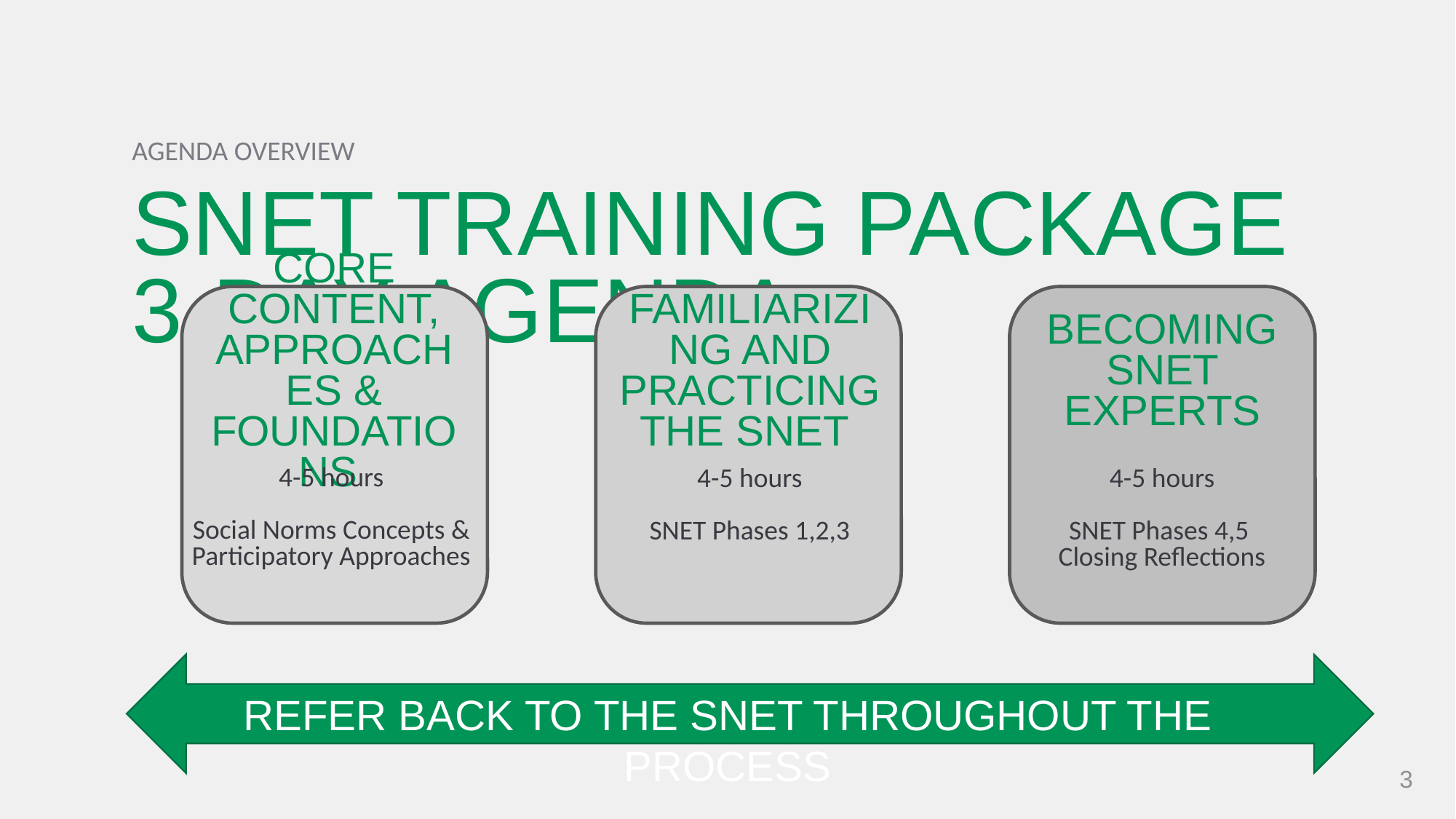

AGENDA OVERVIEW
# SNET TRAINING PACKAGE 3-DAY AGENDA

CORE CONTENT, APPROACHES & FOUNDATIONS
FAMILIARIZING AND PRACTICING THE SNET
BECOMING SNET EXPERTS
4-5 hours

SNET Phases 4,5
Closing Reflections

4-5 hours

Social Norms Concepts & Participatory Approaches
4-5 hours

SNET Phases 1,2,3

REFER BACK TO THE SNET THROUGHOUT THE PROCESS
3